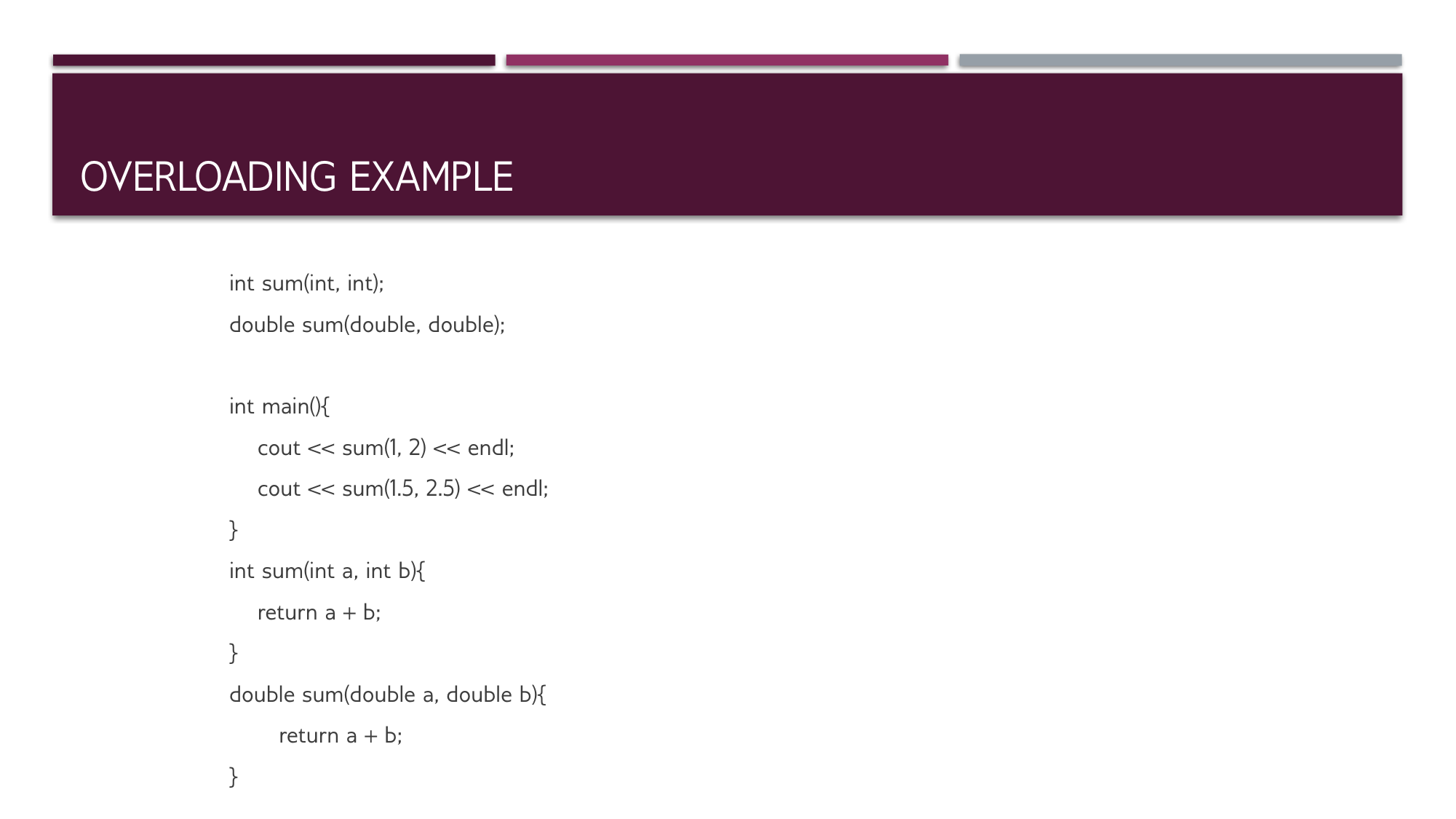

# Overloading example
int sum(int, int);
double sum(double, double);

int main(){
    cout << sum(1, 2) << endl;
    cout << sum(1.5, 2.5) << endl;
}
int sum(int a, int b){
    return a + b;
}
double sum(double a, double b){
       return a + b;
}